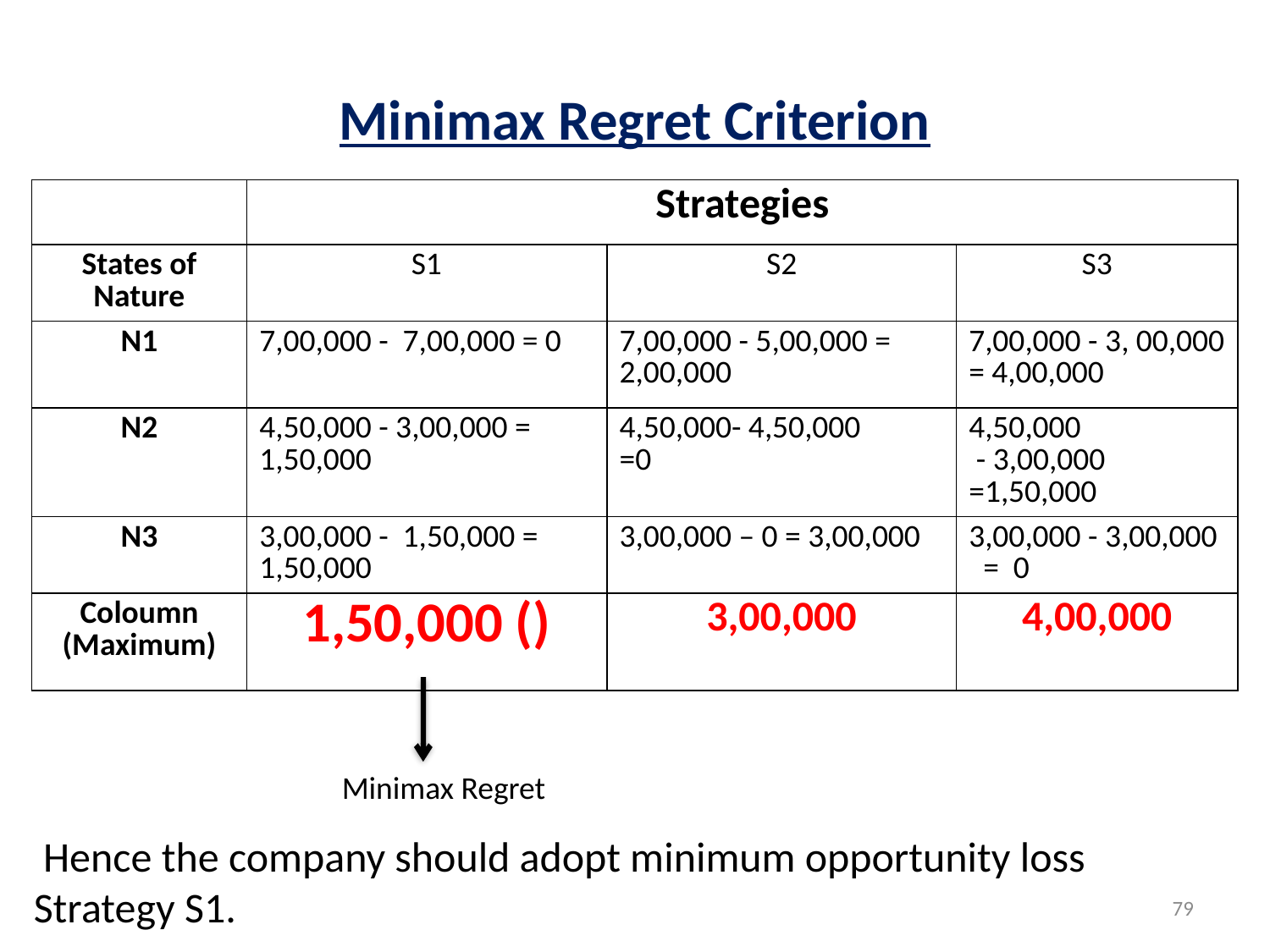

# Minimax Regret Criterion
|  | Strategies |  |  |
| --- | --- | --- | --- |
| States of Nature | S1 | S2 | S3 |
| N1 | 7,00,000 - 7,00,000 = 0 | 7,00,000 - 5,00,000 = 2,00,000 | 7,00,000 - 3, 00,000 = 4,00,000 |
| N2 | 4,50,000 - 3,00,000 = 1,50,000 | 4,50,000- 4,50,000 =0 | 4,50,000 - 3,00,000 =1,50,000 |
| N3 | 3,00,000 - 1,50,000 = 1,50,000 | 3,00,000 – 0 = 3,00,000 | 3,00,000 - 3,00,000 = 0 |
| Coloumn (Maximum) | 1,50,000 () | 3,00,000 | 4,00,000 |
Minimax Regret
 Hence the company should adopt minimum opportunity loss Strategy S1.

79